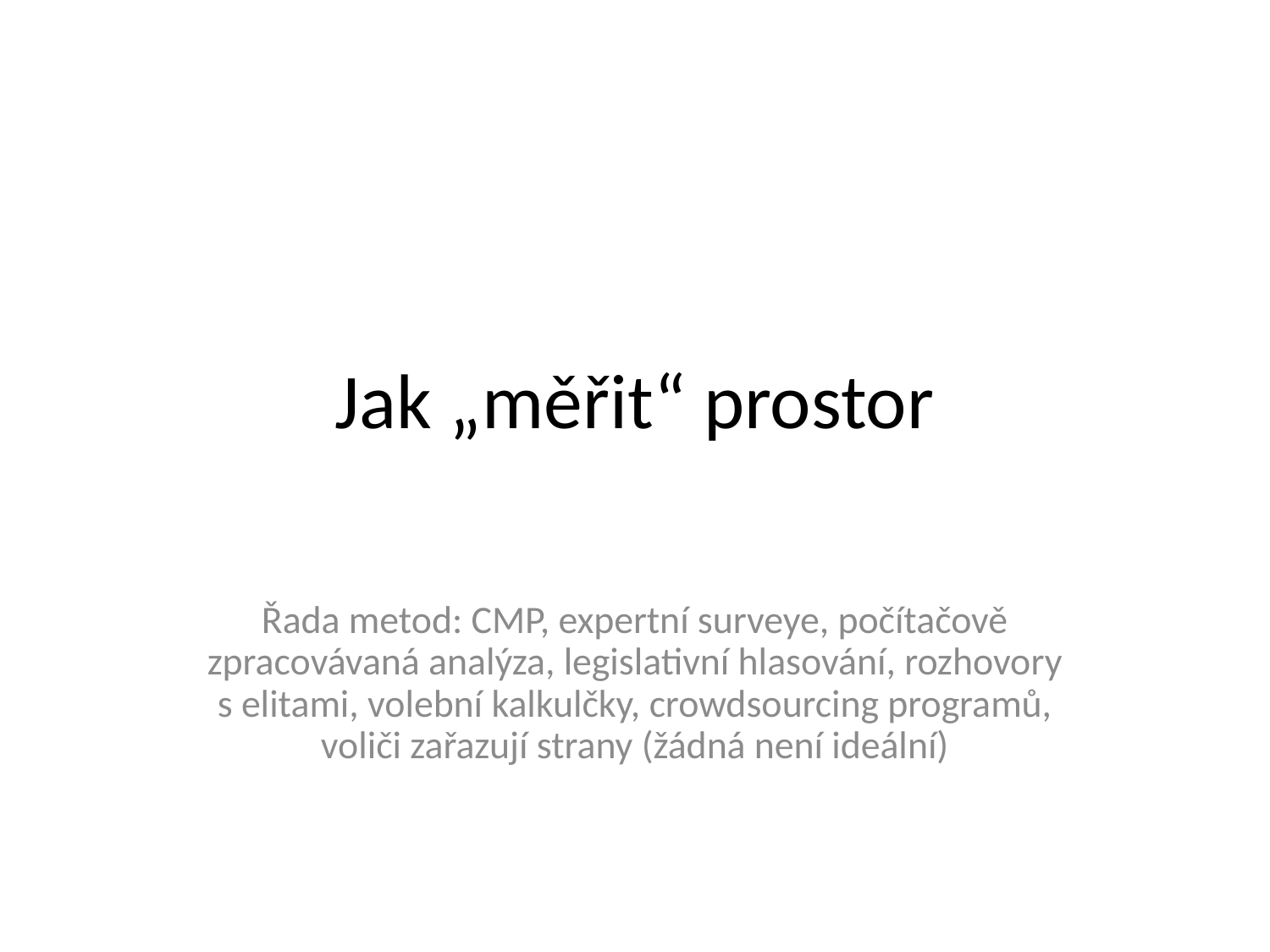

# Jak „měřit“ prostor

Řada metod: CMP, expertní surveye, počítačově zpracovávaná analýza, legislativní hlasování, rozhovory s elitami, volební kalkulčky, crowdsourcing programů, voliči zařazují strany (žádná není ideální)